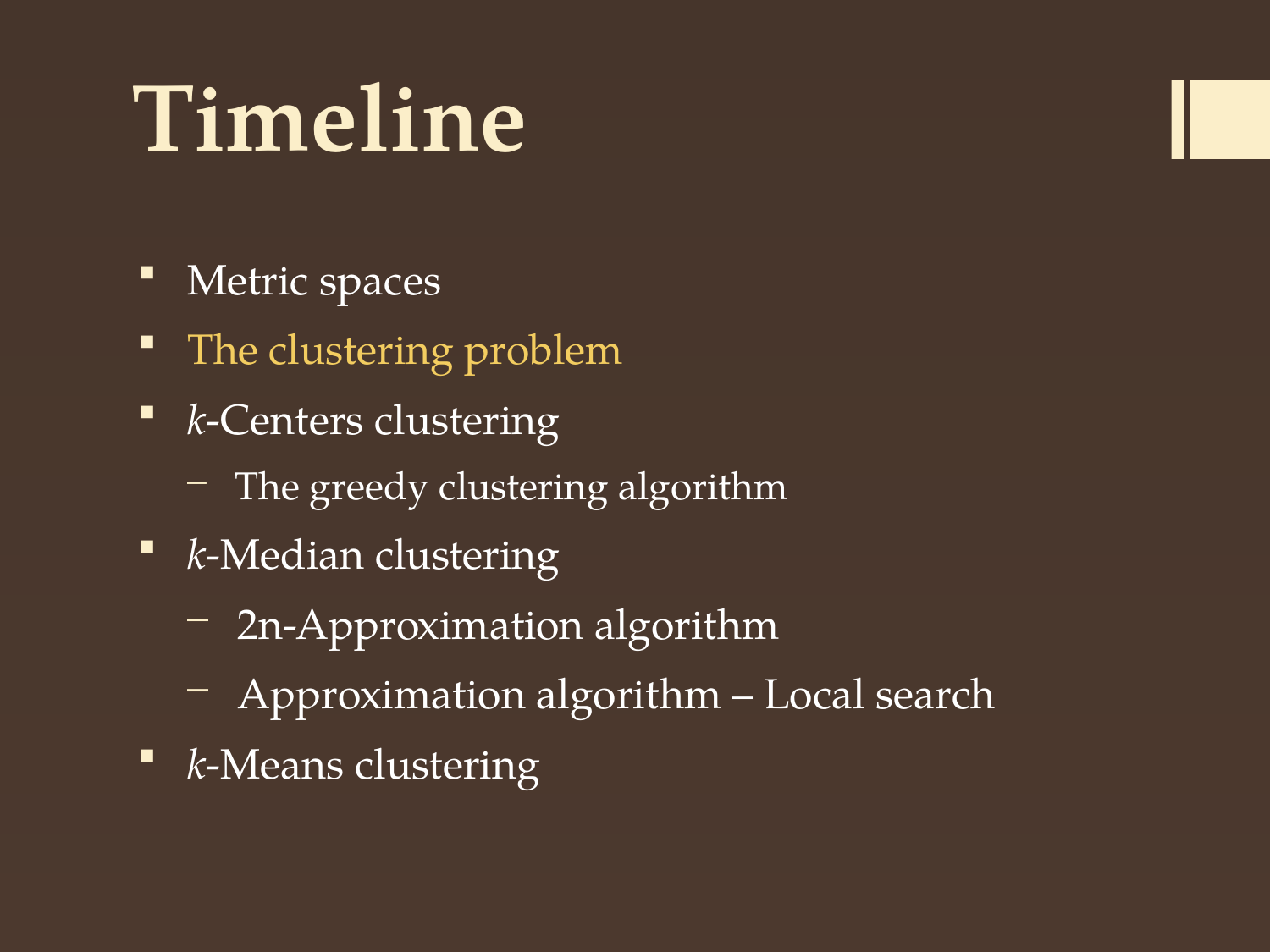

# Timeline
Metric spaces
The clustering problem
k-Centers clustering
The greedy clustering algorithm
k-Median clustering
2n-Approximation algorithm
Approximation algorithm – Local search
k-Means clustering